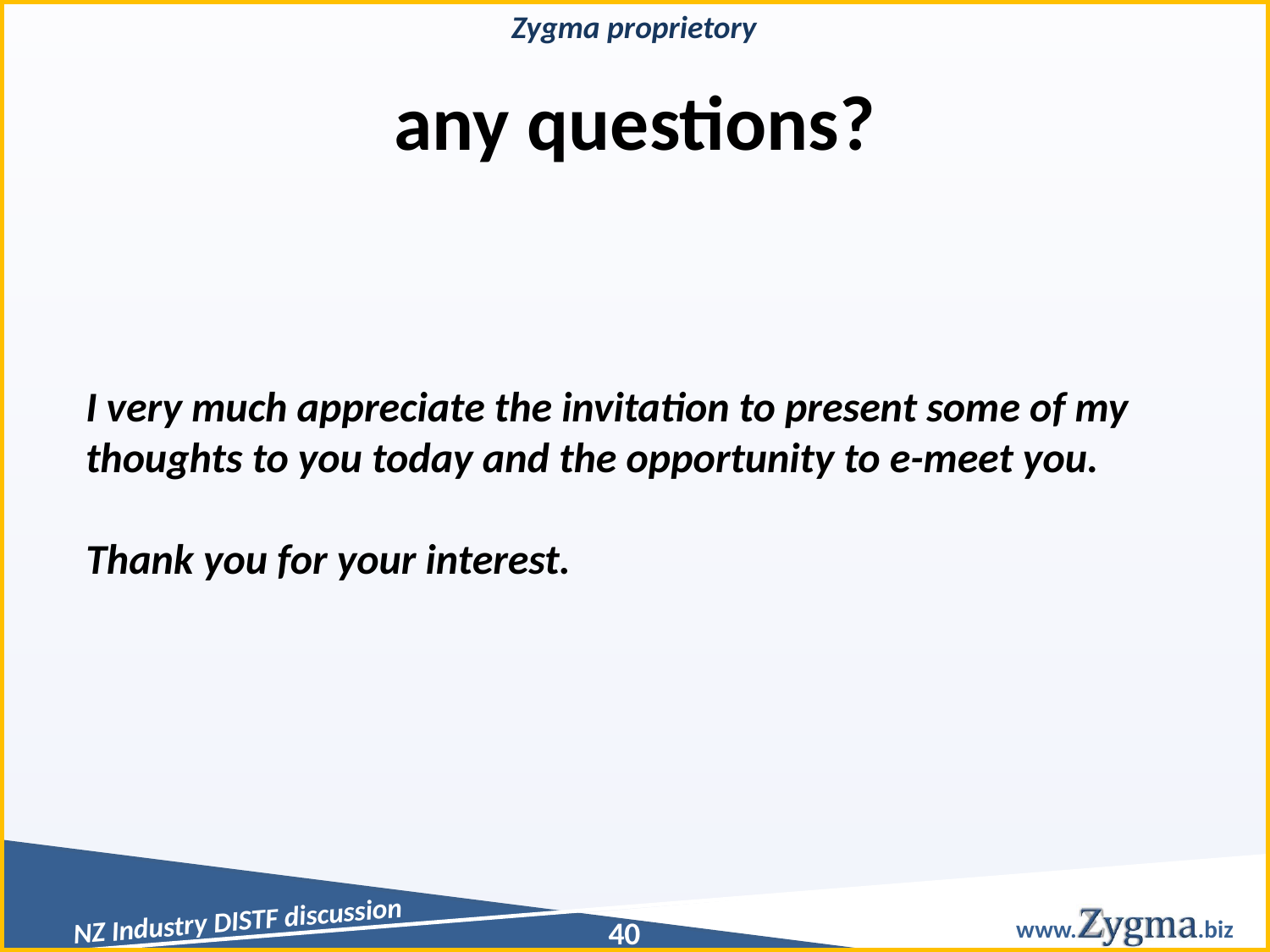

# any questions?
I very much appreciate the invitation to present some of my thoughts to you today and the opportunity to e-meet you.
Thank you for your interest.
40